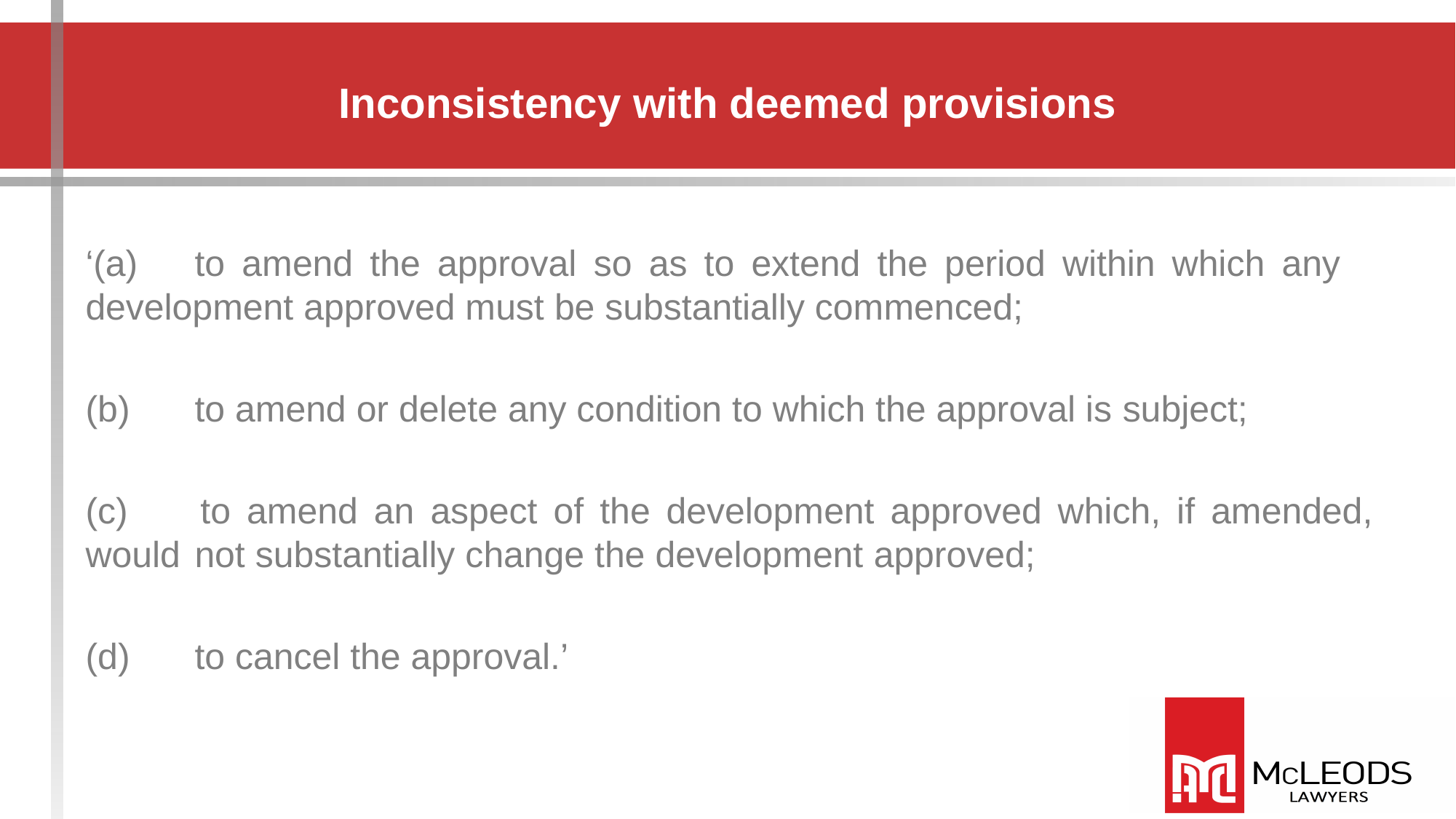

# Inconsistency with deemed provisions

‘(a)	to amend the approval so as to extend the period within which any 	development approved must be substantially commenced;

(b) 	to amend or delete any condition to which the approval is subject;

(c) 	to amend an aspect of the development approved which, if amended, would 	not substantially change the development approved;

(d) 	to cancel the approval.’